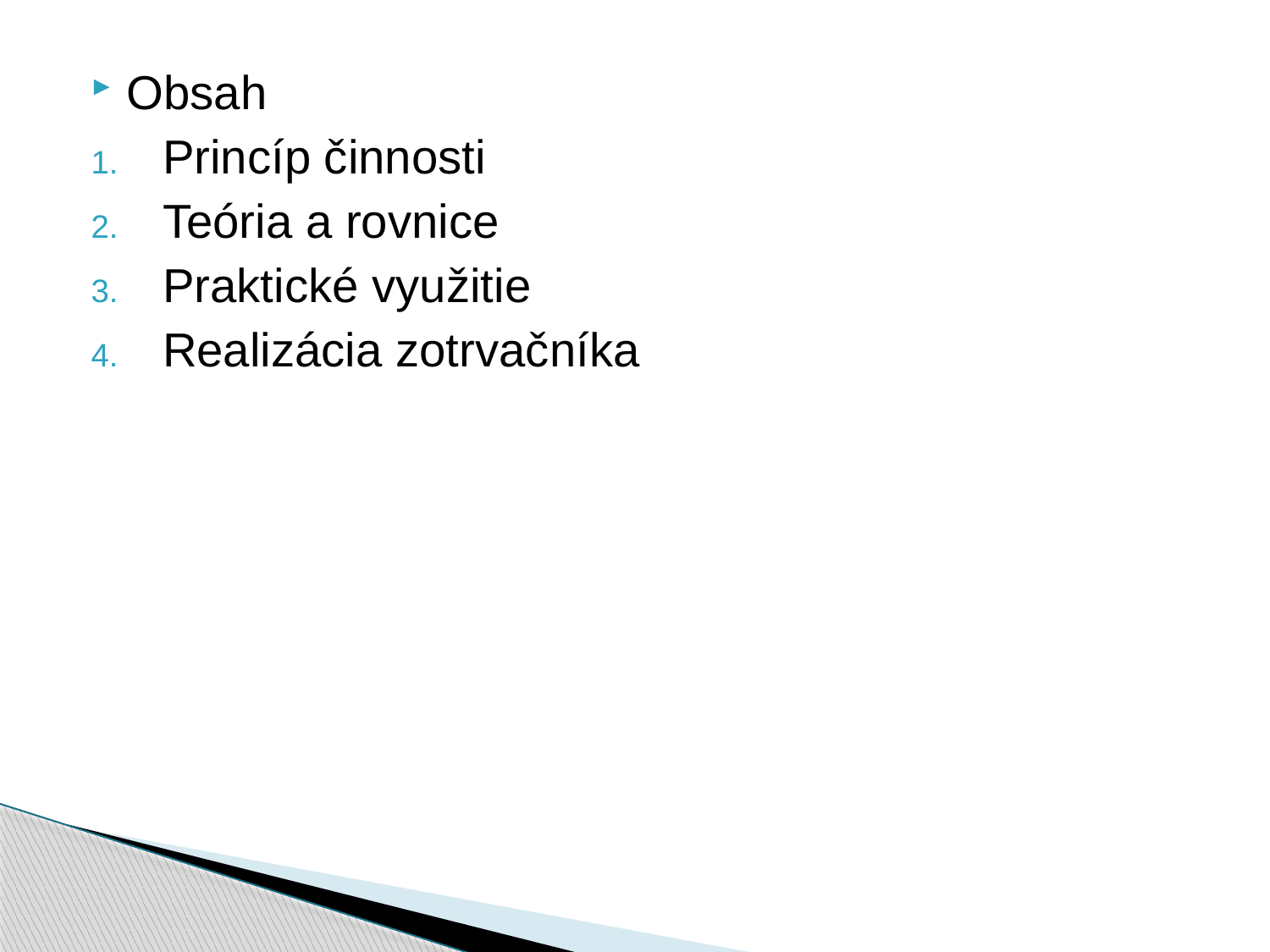

Obsah
Princíp činnosti
Teória a rovnice
Praktické využitie
Realizácia zotrvačníka